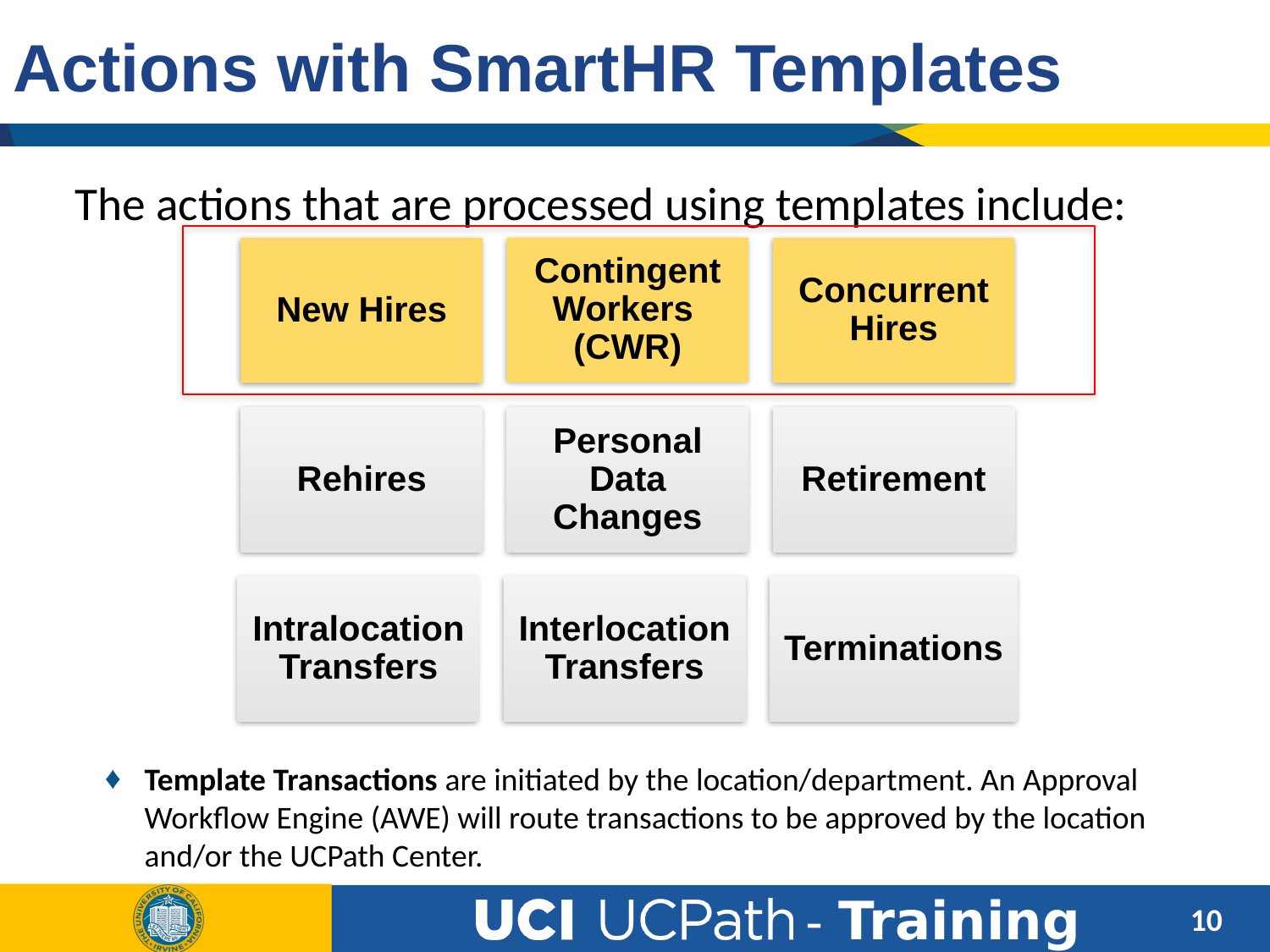

# Actions with SmartHR Templates
The actions that are processed using templates include:

New Hires
Contingent Workers
(CWR)
Concurrent Hires
Rehires
Personal Data Changes
Retirement
Intralocation Transfers
Interlocation Transfers
Terminations
Template Transactions are initiated by the location/department. An Approval Workflow Engine (AWE) will route transactions to be approved by the location and/or the UCPath Center.